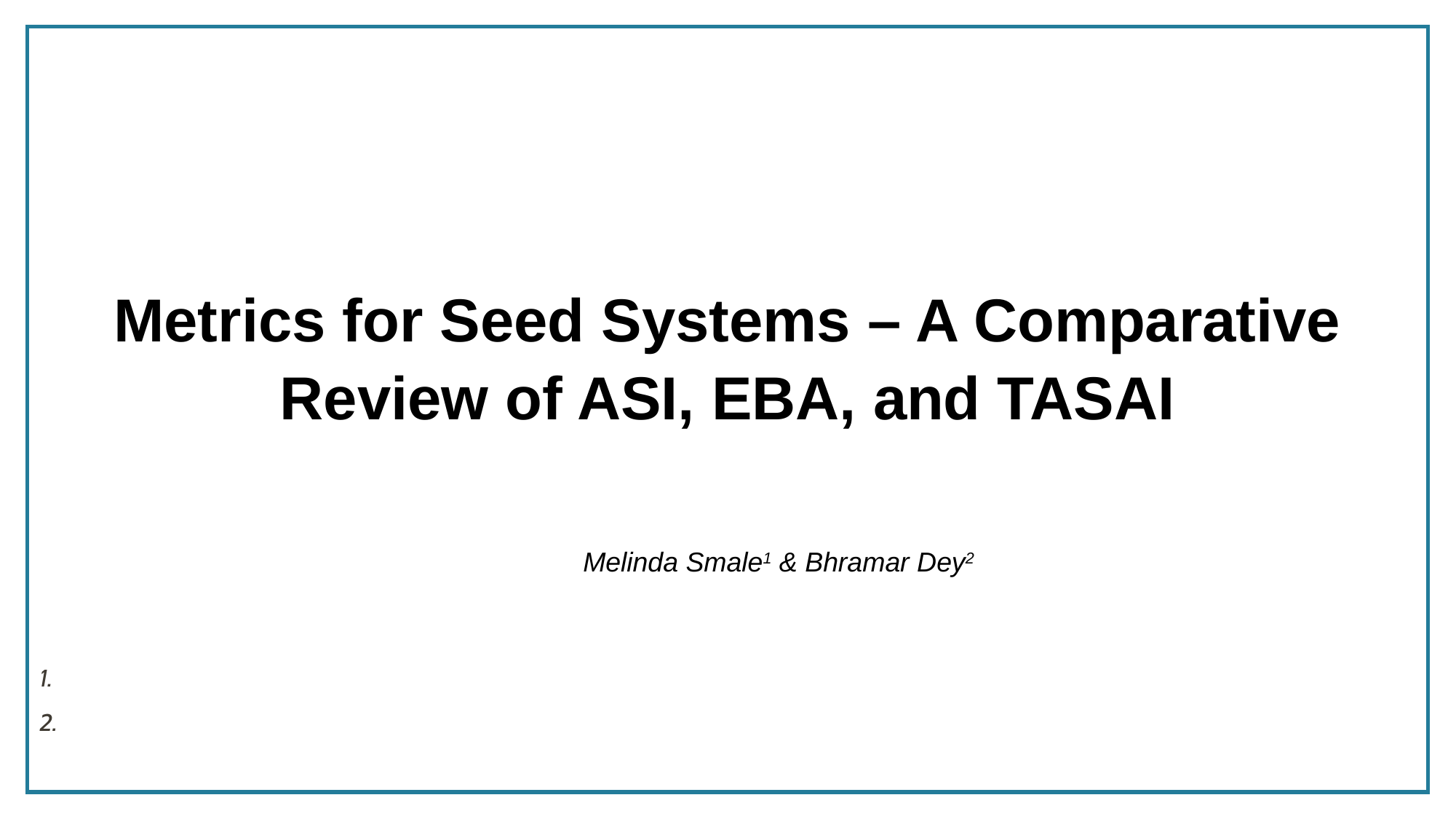

Metrics for Seed Systems – A Comparative Review of ASI, EBA, and TASAI
Melinda Smale1 & Bhramar Dey2
June 20, 2019 - Washington DC
msmale@msu.edu (MSU / S34D Consultant)
Bhramar.dey@crs.org (CRS / S34D Senior Technical Advisor)